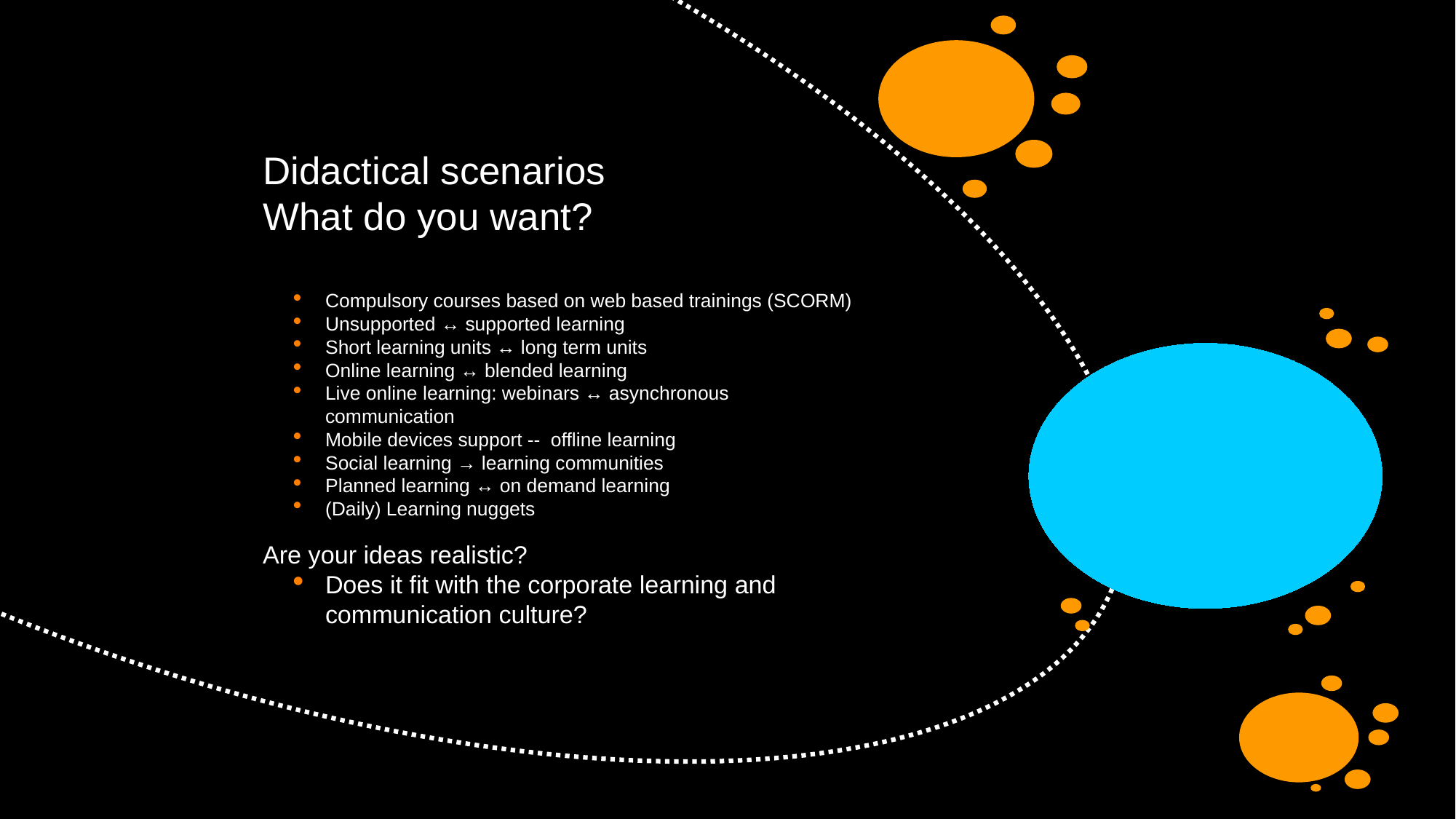

Didactical scenarios
What do you want?
Compulsory courses based on web based trainings (SCORM)
Unsupported ↔ supported learning
Short learning units ↔ long term units
Online learning ↔ blended learning
Live online learning: webinars ↔ asynchronous communication
Mobile devices support --  offline learning
Social learning → learning communities
Planned learning ↔ on demand learning
(Daily) Learning nuggets

Are your ideas realistic?
Does it fit with the corporate learning and communication culture?